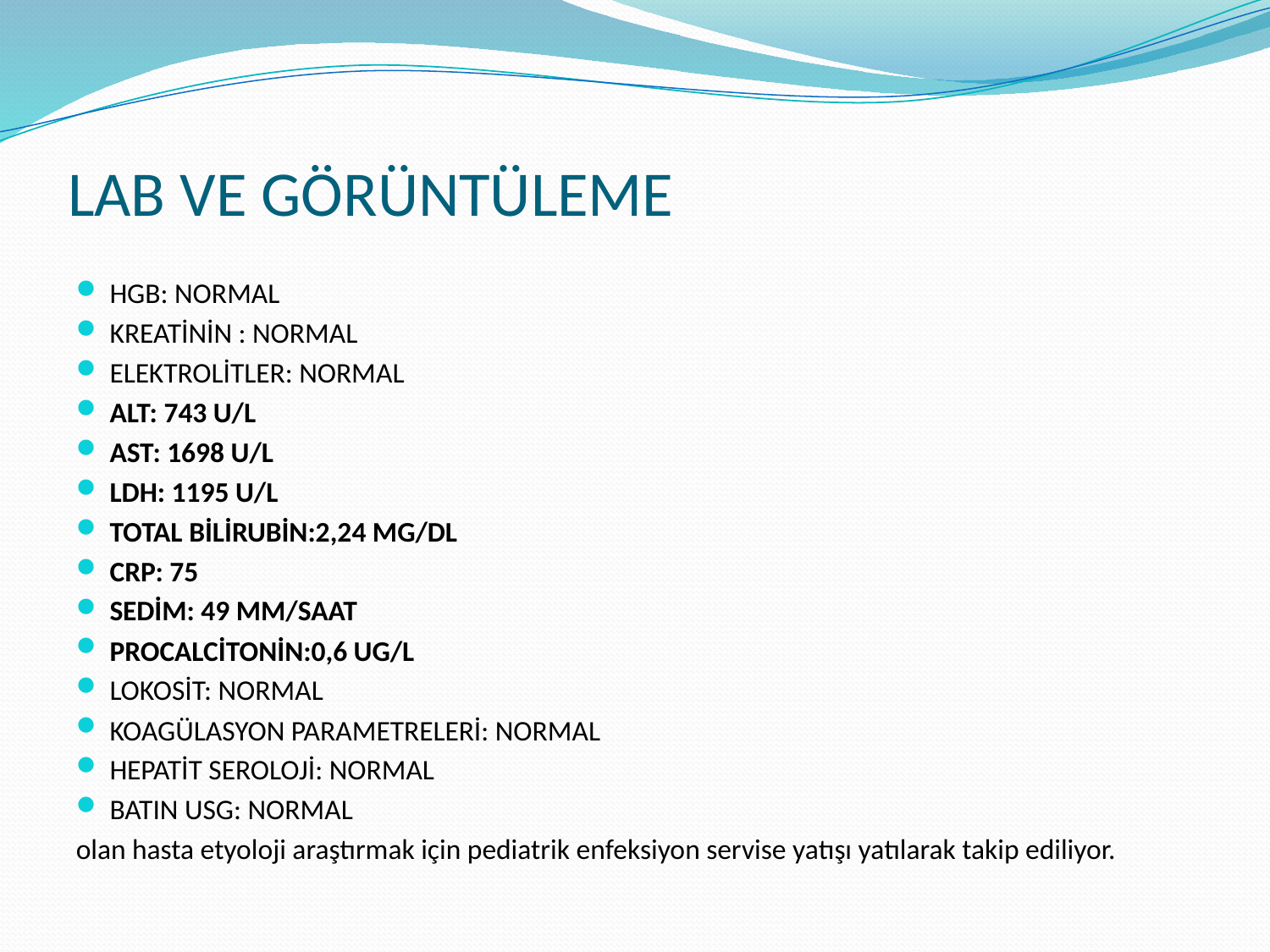

# LAB VE GÖRÜNTÜLEME
HGB: NORMAL
KREATİNİN : NORMAL
ELEKTROLİTLER: NORMAL
ALT: 743 U/L
AST: 1698 U/L
LDH: 1195 U/L
TOTAL BİLİRUBİN:2,24 MG/DL
CRP: 75
SEDİM: 49 MM/SAAT
PROCALCİTONİN:0,6 UG/L
LOKOSİT: NORMAL
KOAGÜLASYON PARAMETRELERİ: NORMAL
HEPATİT SEROLOJİ: NORMAL
BATIN USG: NORMAL
olan hasta etyoloji araştırmak için pediatrik enfeksiyon servise yatışı yatılarak takip ediliyor.